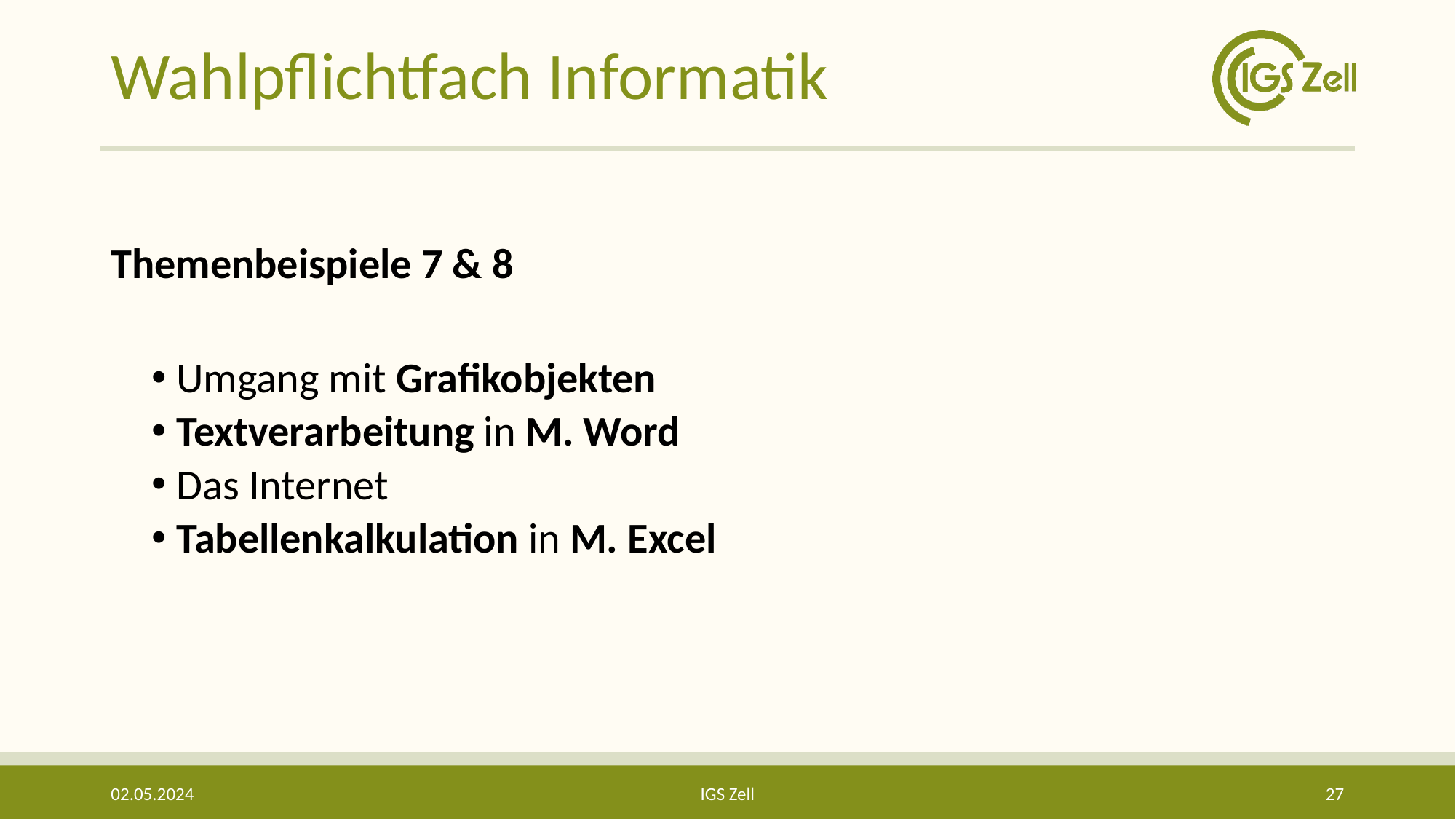

# Wahlpflichtfach Informatik

Themenbeispiele 7 & 8

 Umgang mit Grafikobjekten
 Textverarbeitung in M. Word
 Das Internet
 Tabellenkalkulation in M. Excel

02.05.2024
IGS Zell
27